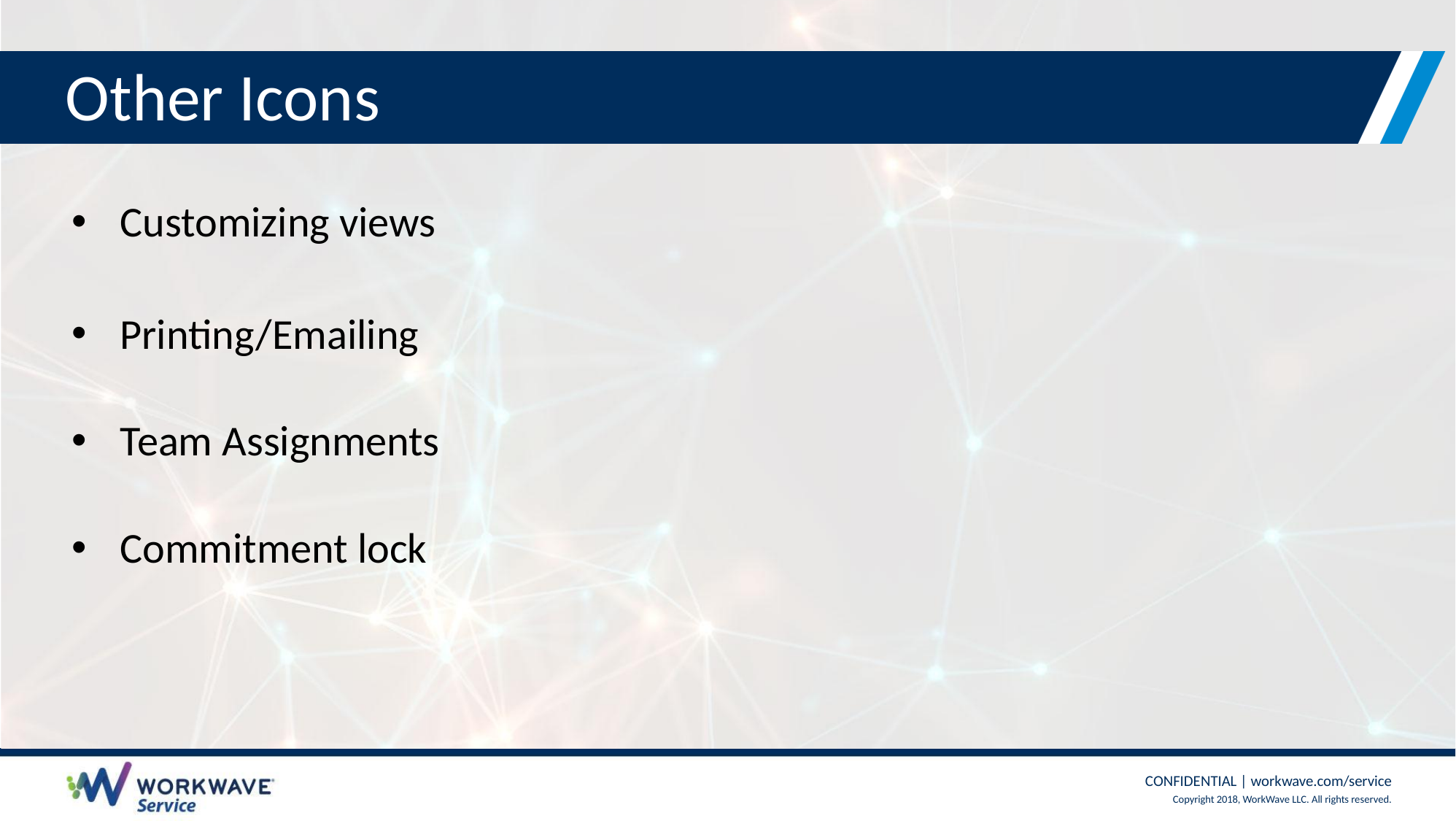

# Other Icons
Customizing views
Printing/Emailing
Team Assignments
Commitment lock